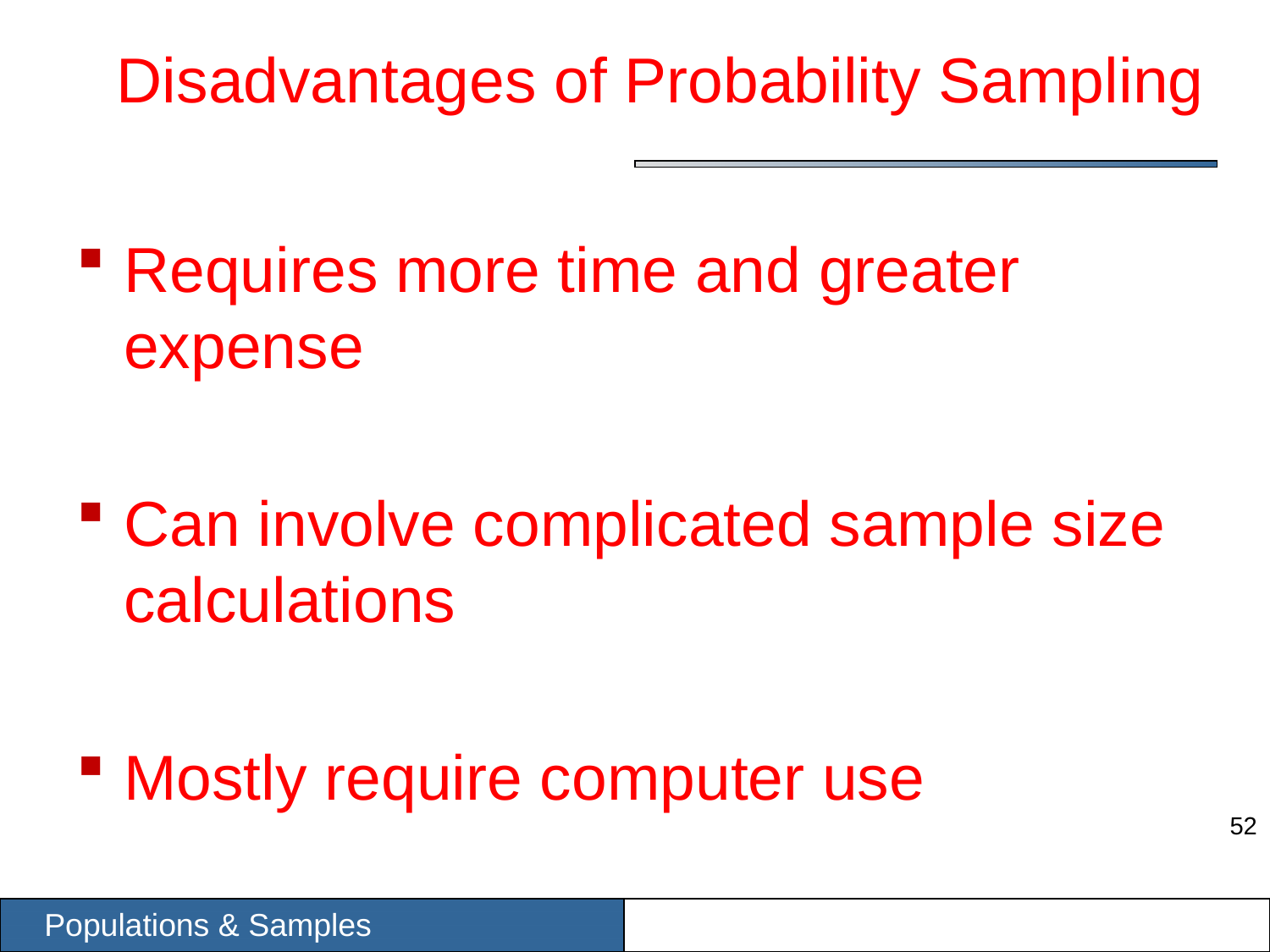

# Disadvantages of Probability Sampling
Requires more time and greater expense

Can involve complicated sample size calculations

Mostly require computer use